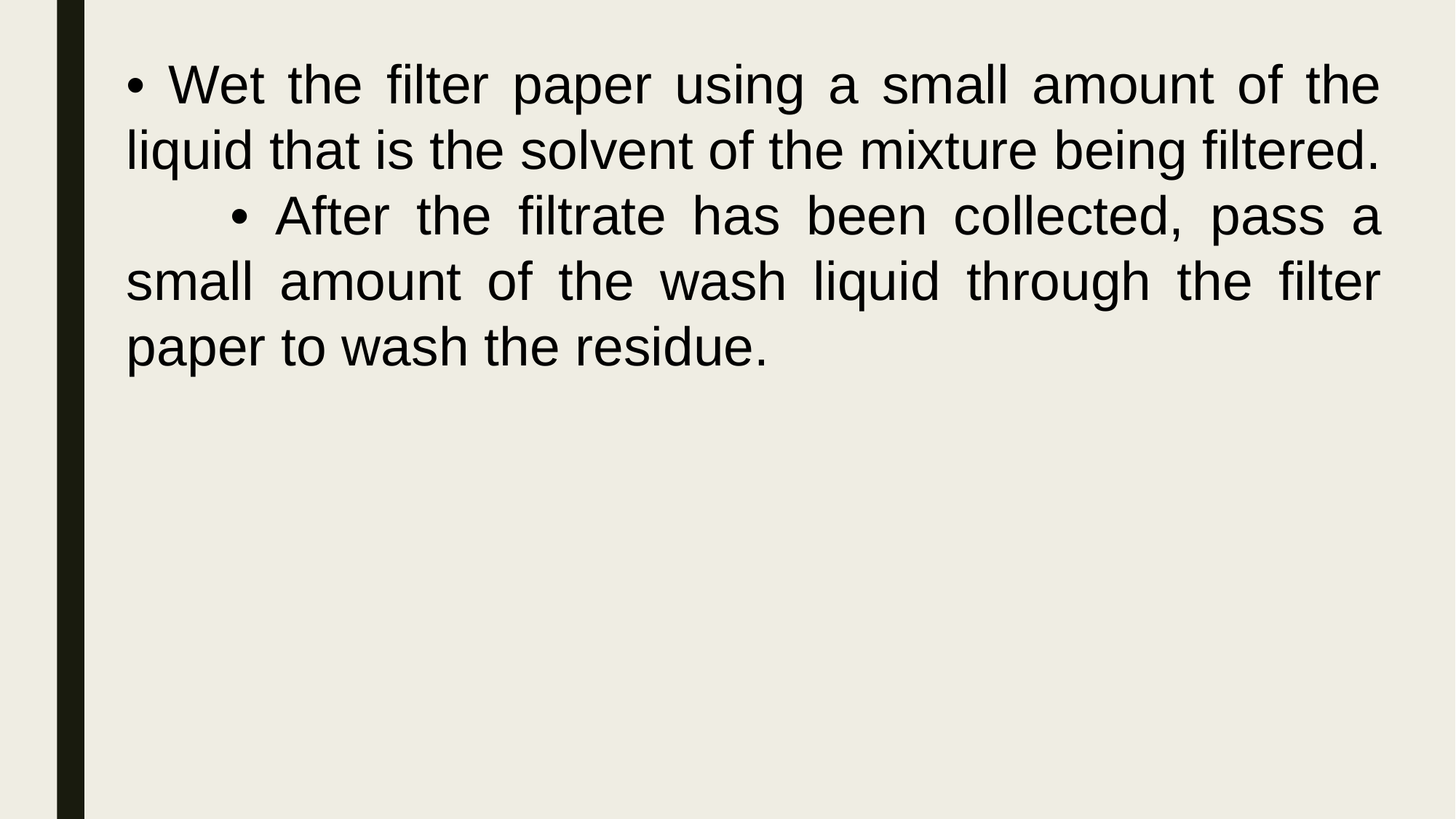

• Wet the filter paper using a small amount of the liquid that is the solvent of the mixture being filtered.
    • After the filtrate has been collected, pass a small amount of the wash liquid through the filter paper to wash the residue.